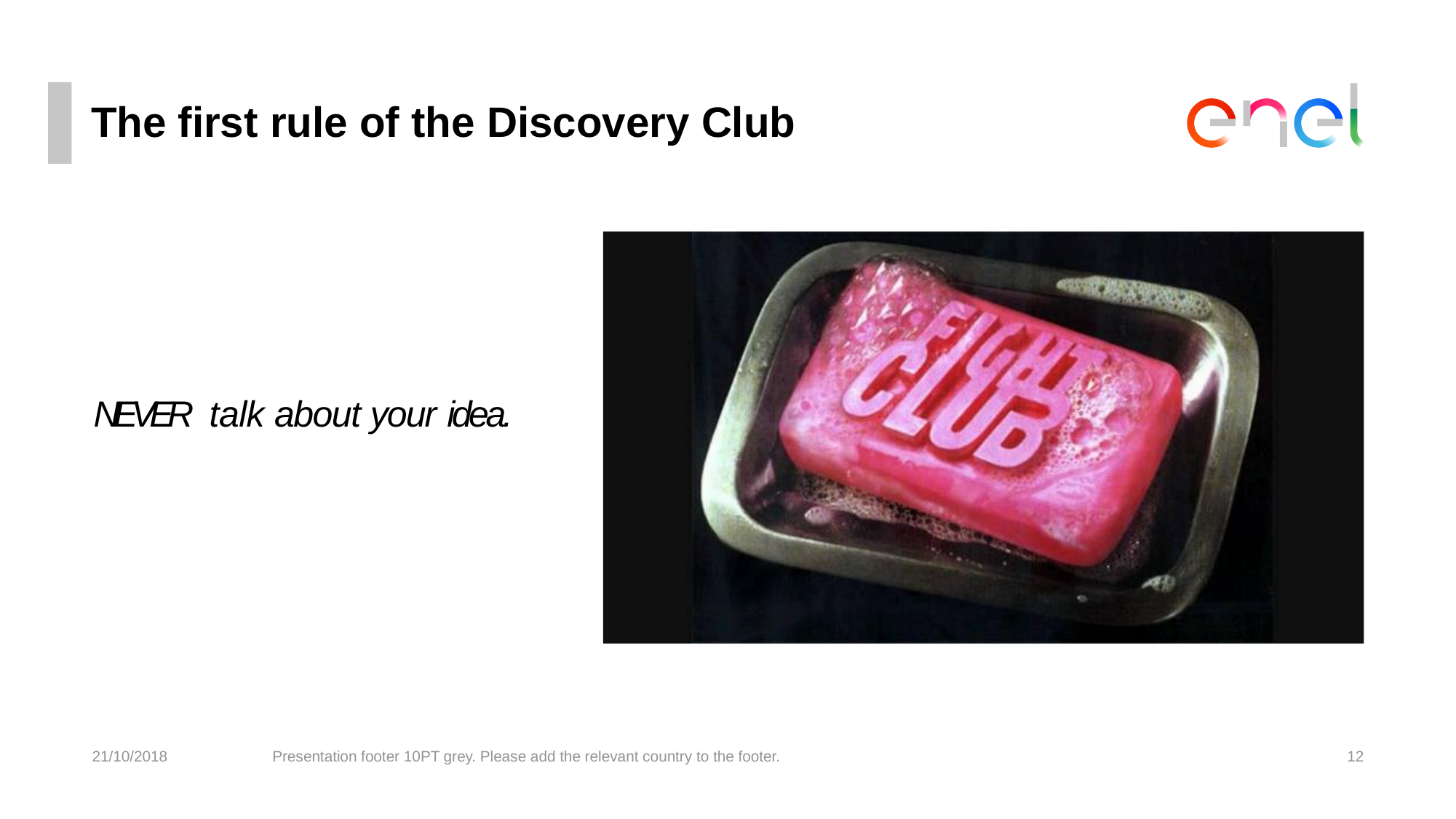

# The first rule of the Discovery Club

NEVER    talk about your idea.

21/10/2018
Presentation footer 10PT grey. Please add the relevant country to the footer.
12